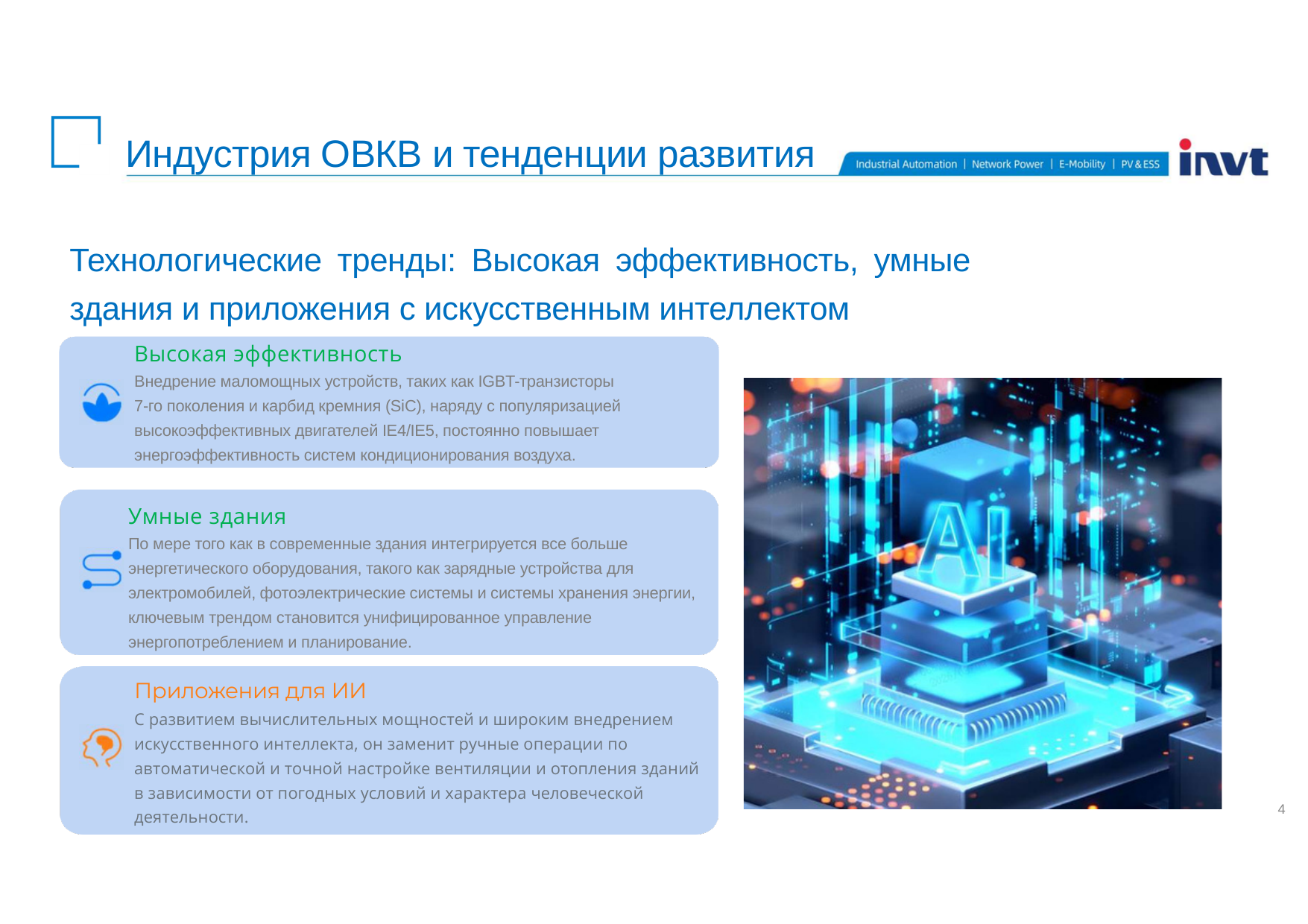

Индустрия ОВКВ и тенденции развития
Технологические тренды: Высокая эффективность, умные здания и приложения с искусственным интеллектом
Высокая эффективность
Внедрение маломощных устройств, таких как IGBT-транзисторы
7-го поколения и карбид кремния (SiC), наряду с популяризацией высокоэффективных двигателей IE4/IE5, постоянно повышает энергоэффективность систем кондиционирования воздуха.

Умные здания
По мере того как в современные здания интегрируется все больше энергетического оборудования, такого как зарядные устройства для электромобилей, фотоэлектрические системы и системы хранения энергии, ключевым трендом становится унифицированное управление энергопотреблением и планирование.

Приложения для ИИ
С развитием вычислительных мощностей и широким внедрением искусственного интеллекта, он заменит ручные операции по автоматической и точной настройке вентиляции и отопления зданий   в зависимости от погодных условий и характера человеческой деятельности.

4